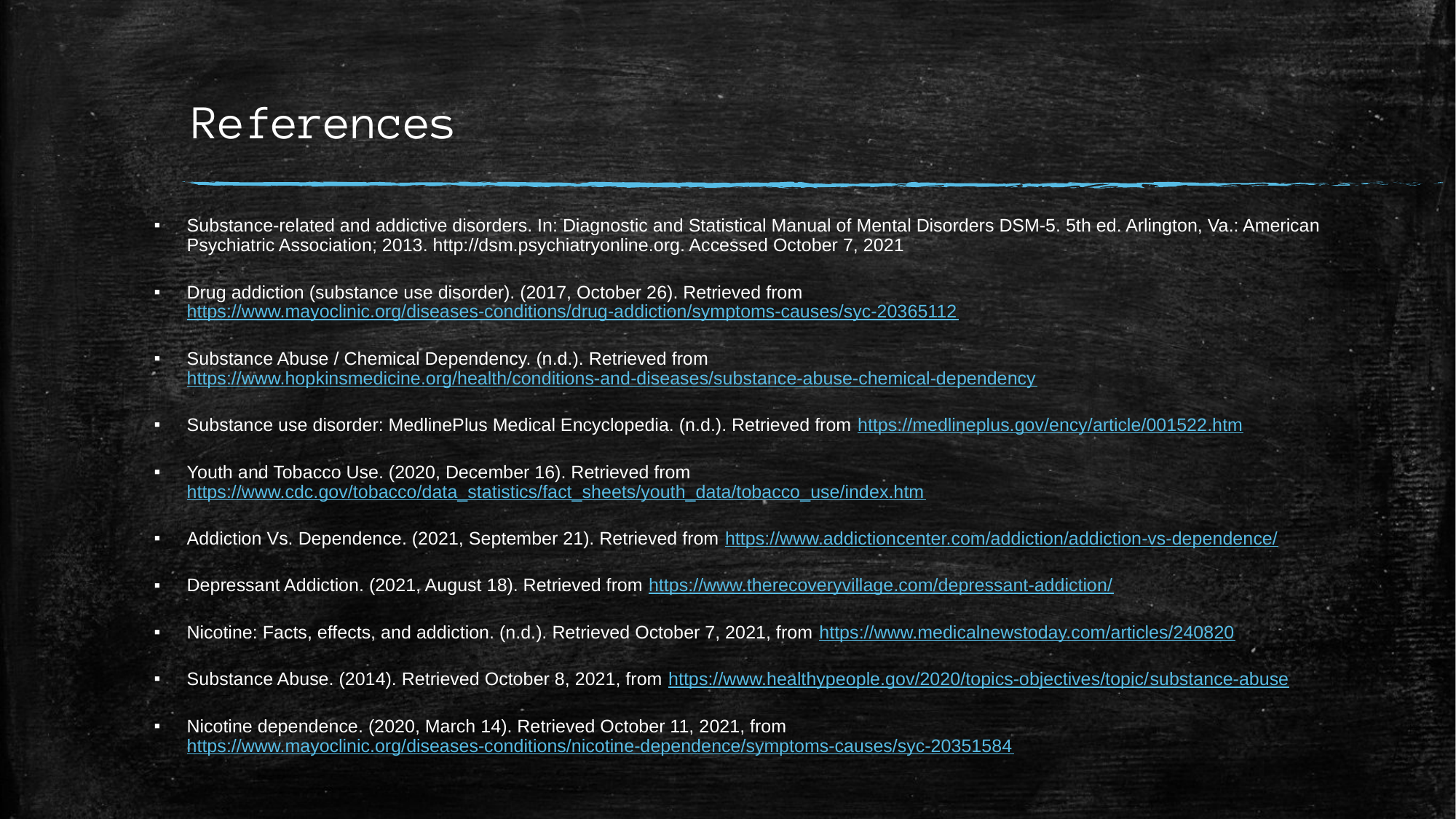

# References
Substance-related and addictive disorders. In: Diagnostic and Statistical Manual of Mental Disorders DSM-5. 5th ed. Arlington, Va.: American Psychiatric Association; 2013. http://dsm.psychiatryonline.org. Accessed October 7, 2021
Drug addiction (substance use disorder). (2017, October 26). Retrieved from https://www.mayoclinic.org/diseases-conditions/drug-addiction/symptoms-causes/syc-20365112
Substance Abuse / Chemical Dependency. (n.d.). Retrieved from https://www.hopkinsmedicine.org/health/conditions-and-diseases/substance-abuse-chemical-dependency
Substance use disorder: MedlinePlus Medical Encyclopedia. (n.d.). Retrieved from https://medlineplus.gov/ency/article/001522.htm
Youth and Tobacco Use. (2020, December 16). Retrieved from https://www.cdc.gov/tobacco/data_statistics/fact_sheets/youth_data/tobacco_use/index.htm
Addiction Vs. Dependence. (2021, September 21). Retrieved from https://www.addictioncenter.com/addiction/addiction-vs-dependence/
Depressant Addiction. (2021, August 18). Retrieved from https://www.therecoveryvillage.com/depressant-addiction/
Nicotine: Facts, effects, and addiction. (n.d.). Retrieved October 7, 2021, from https://www.medicalnewstoday.com/articles/240820
Substance Abuse. (2014). Retrieved October 8, 2021, from https://www.healthypeople.gov/2020/topics-objectives/topic/substance-abuse
Nicotine dependence. (2020, March 14). Retrieved October 11, 2021, from https://www.mayoclinic.org/diseases-conditions/nicotine-dependence/symptoms-causes/syc-20351584